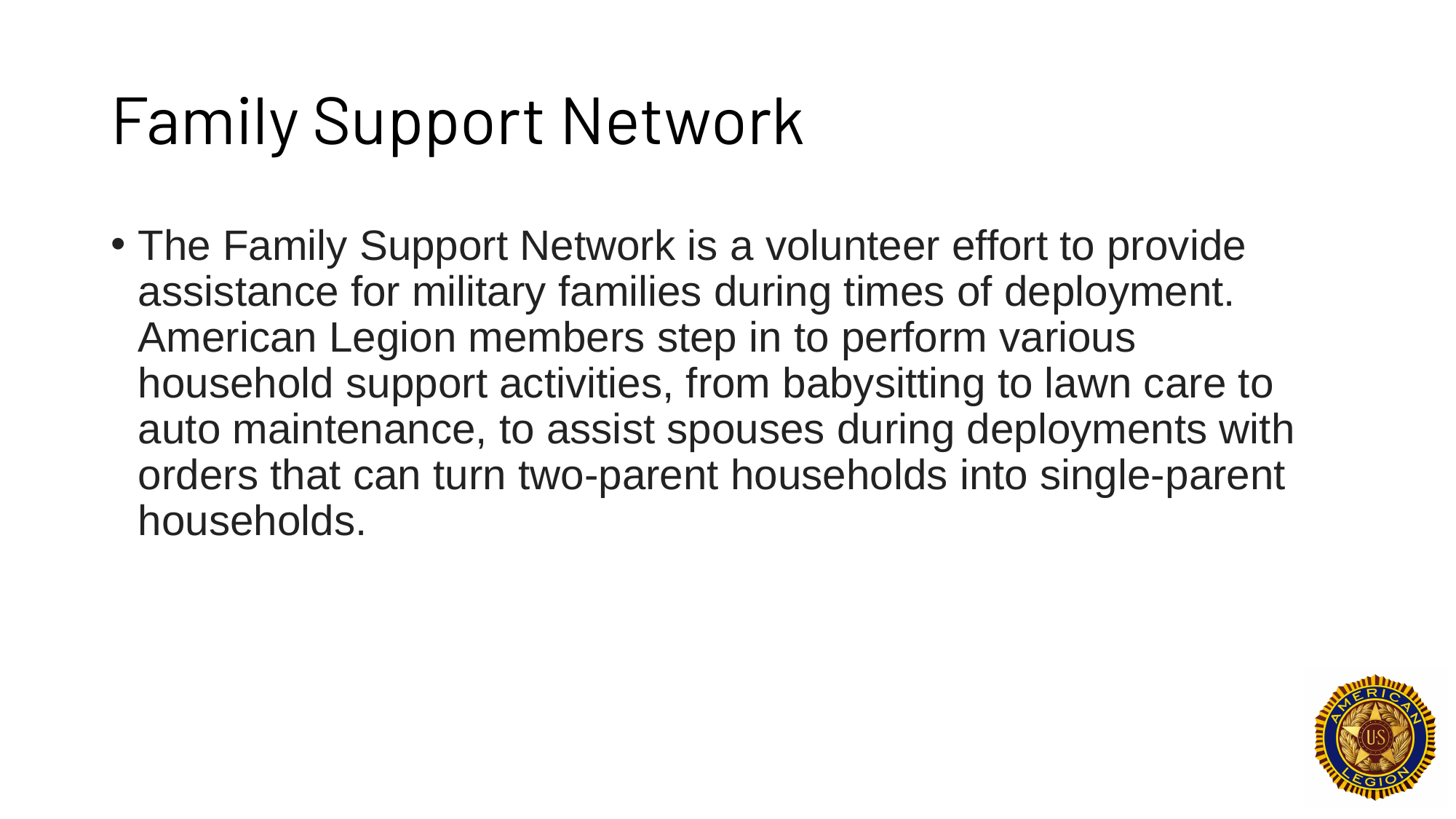

# Family Support Network
The Family Support Network is a volunteer effort to provide assistance for military families during times of deployment. American Legion members step in to perform various household support activities, from babysitting to lawn care to auto maintenance, to assist spouses during deployments with orders that can turn two-parent households into single-parent households.